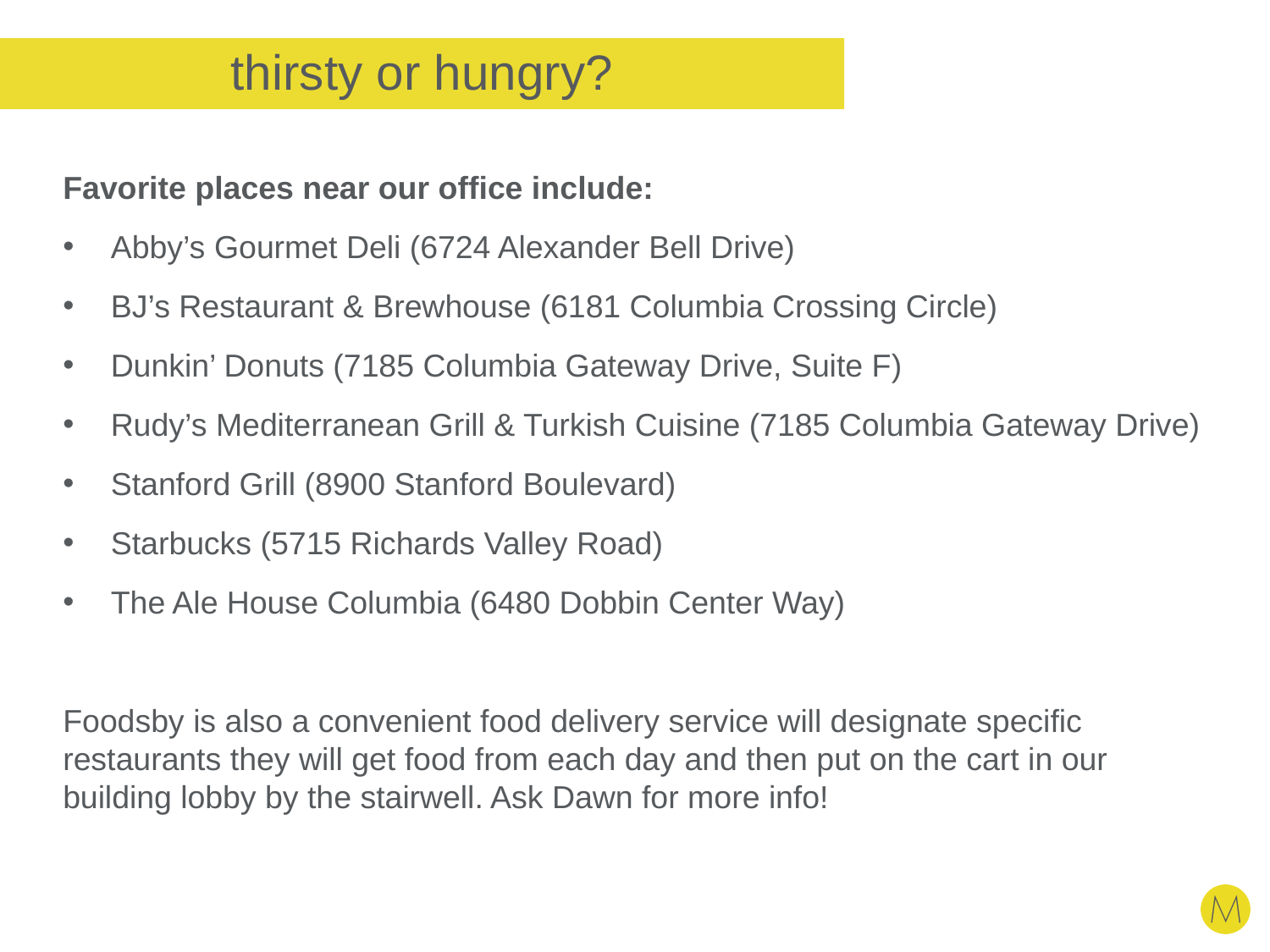

# thirsty or hungry?
Favorite places near our office include:
Abby’s Gourmet Deli (6724 Alexander Bell Drive)
BJ’s Restaurant & Brewhouse (6181 Columbia Crossing Circle)
Dunkin’ Donuts (7185 Columbia Gateway Drive, Suite F)
Rudy’s Mediterranean Grill & Turkish Cuisine (7185 Columbia Gateway Drive)
Stanford Grill (8900 Stanford Boulevard)
Starbucks (5715 Richards Valley Road)
The Ale House Columbia (6480 Dobbin Center Way)

Foodsby is also a convenient food delivery service will designate specific restaurants they will get food from each day and then put on the cart in our building lobby by the stairwell. Ask Dawn for more info!